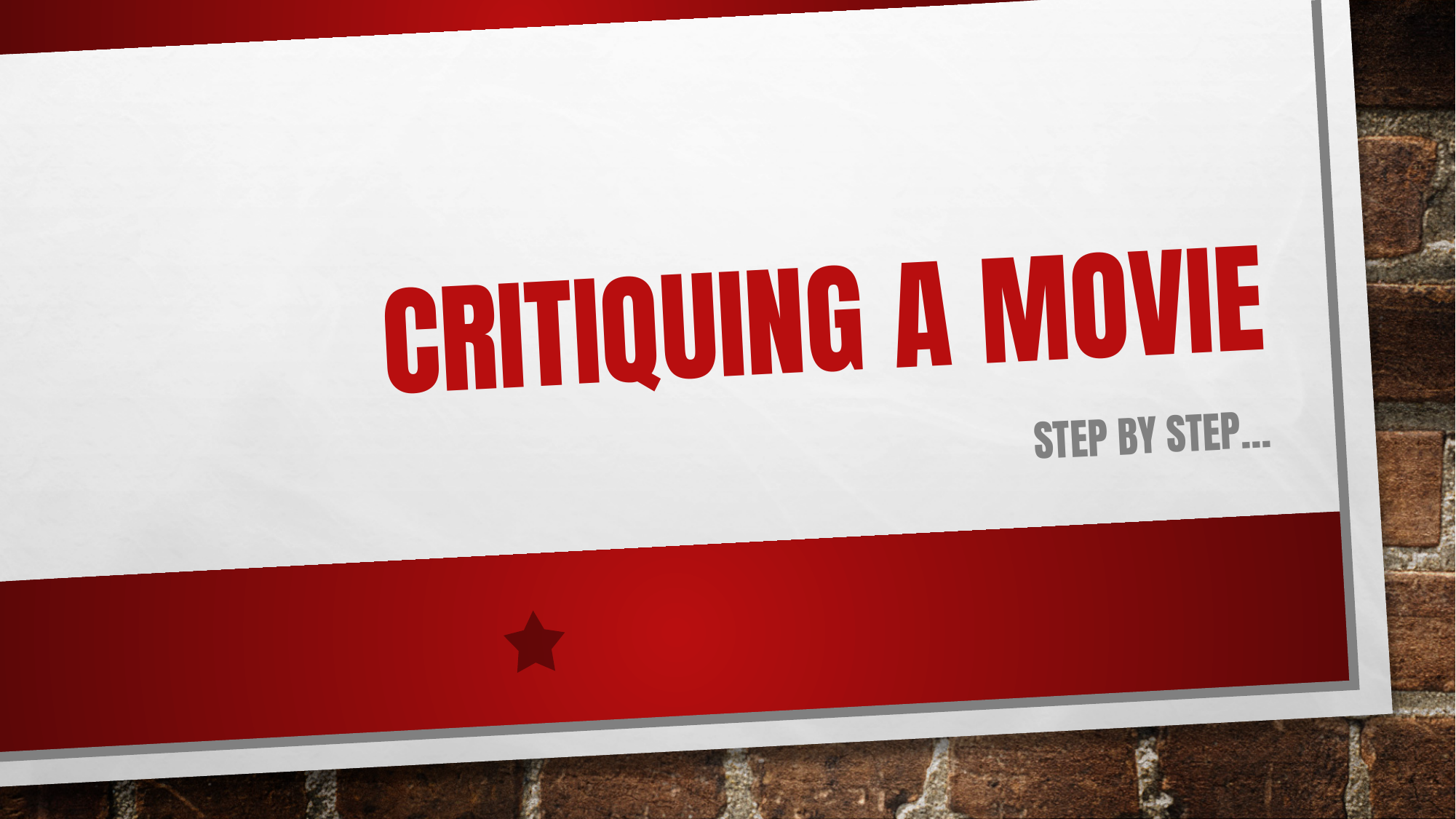

# Critiquing a Movie
Step by step…